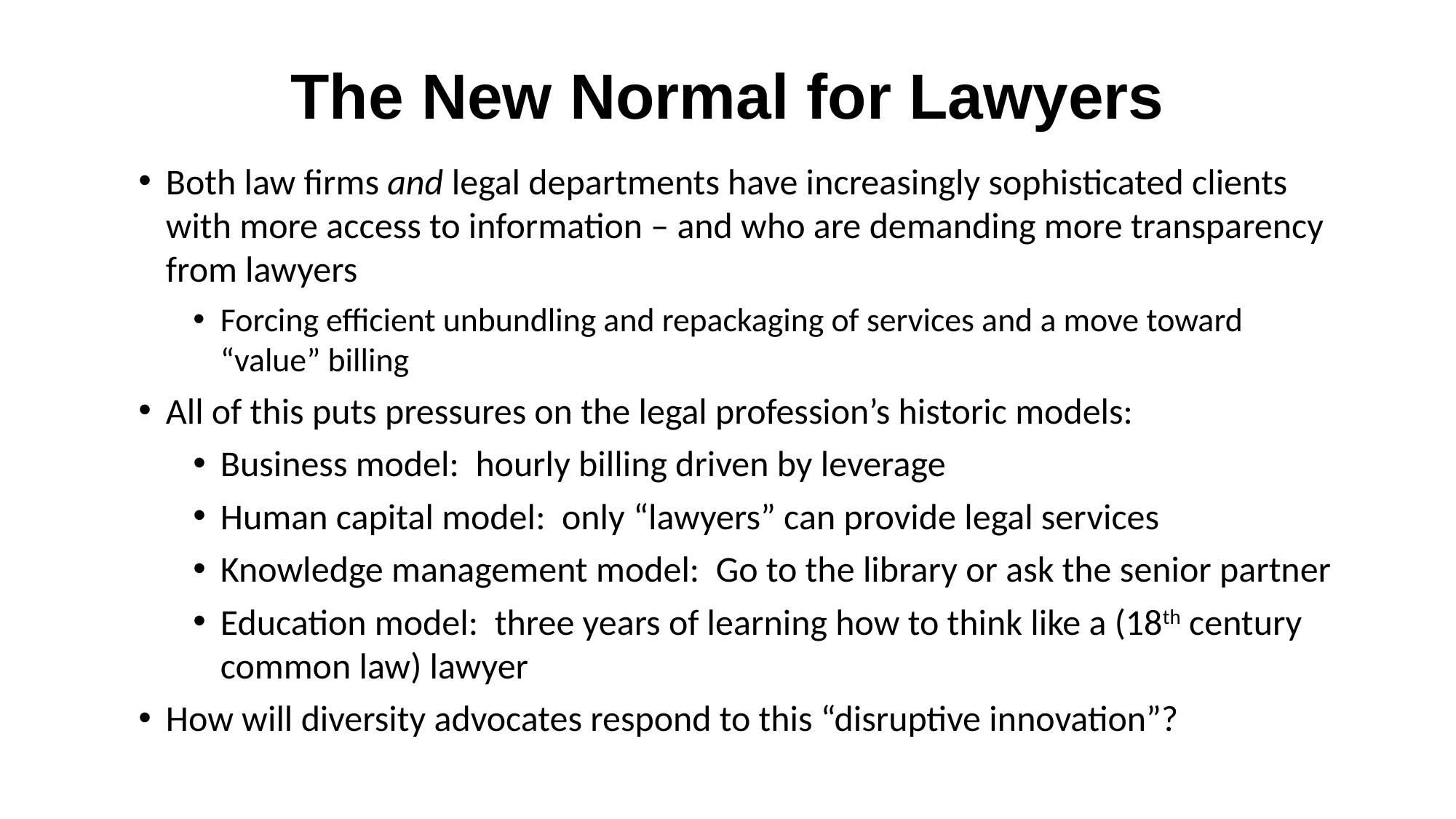

# The New Normal for Lawyers
Both law firms and legal departments have increasingly sophisticated clients with more access to information – and who are demanding more transparency from lawyers
Forcing efficient unbundling and repackaging of services and a move toward “value” billing
All of this puts pressures on the legal profession’s historic models:
Business model:  hourly billing driven by leverage
Human capital model:  only “lawyers” can provide legal services
Knowledge management model:  Go to the library or ask the senior partner
Education model:  three years of learning how to think like a (18th century common law) lawyer
How will diversity advocates respond to this “disruptive innovation”?